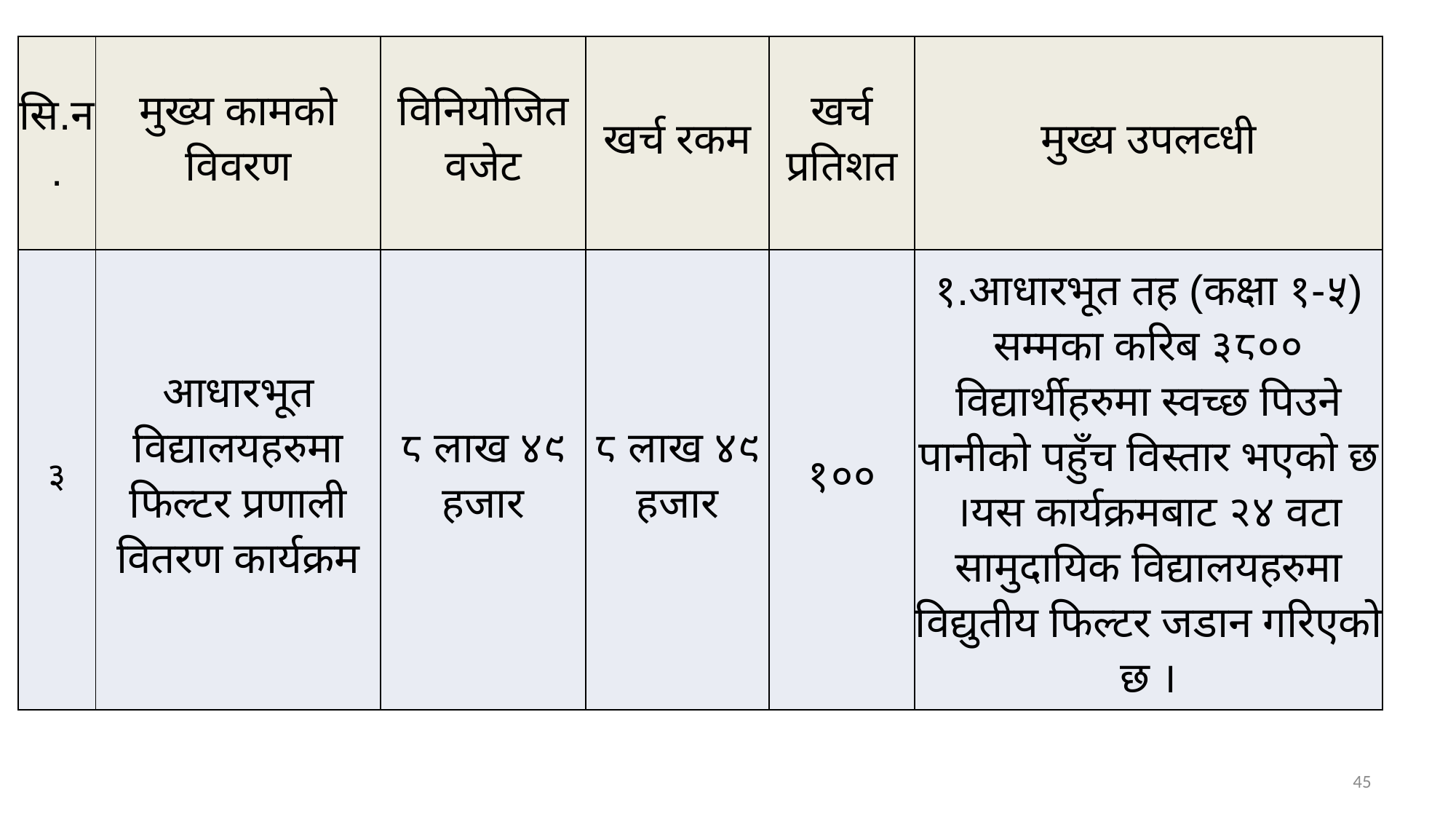

| सि.न. | मुख्य कामको विवरण | विनियोजित वजेट | खर्च रकम | खर्च प्रतिशत | मुख्य उपलव्धी |
| --- | --- | --- | --- | --- | --- |
| ३ | आधारभूत विद्यालयहरुमा फिल्टर प्रणाली वितरण कार्यक्रम | ८ लाख ४९ हजार | ८ लाख ४९ हजार | १०० | १.आधारभूत तह (कक्षा १-५) सम्मका करिब ३८०० विद्यार्थीहरुमा स्वच्छ पिउने पानीको पहुँच विस्तार भएको छ ।यस कार्यक्रमबाट २४ ‌वटा सामुदायिक विद्यालयहरुमा विद्युतीय फिल्टर जडान गरिएको छ । |
#
45